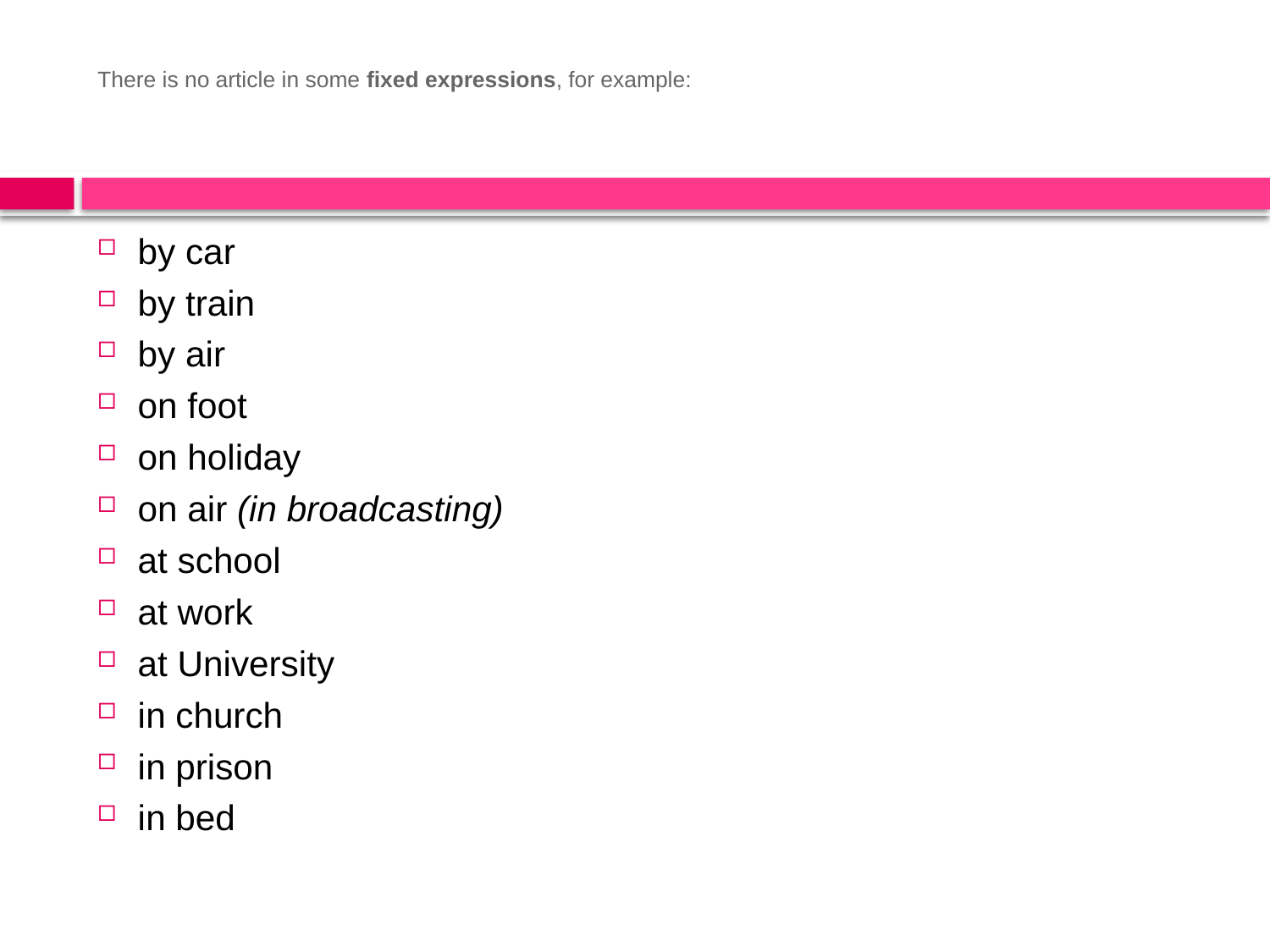

# There is no article in some fixed expressions, for example:
by car
by train
by air
on foot
on holiday
on air (in broadcasting)
at school
at work
at University
in church
in prison
in bed